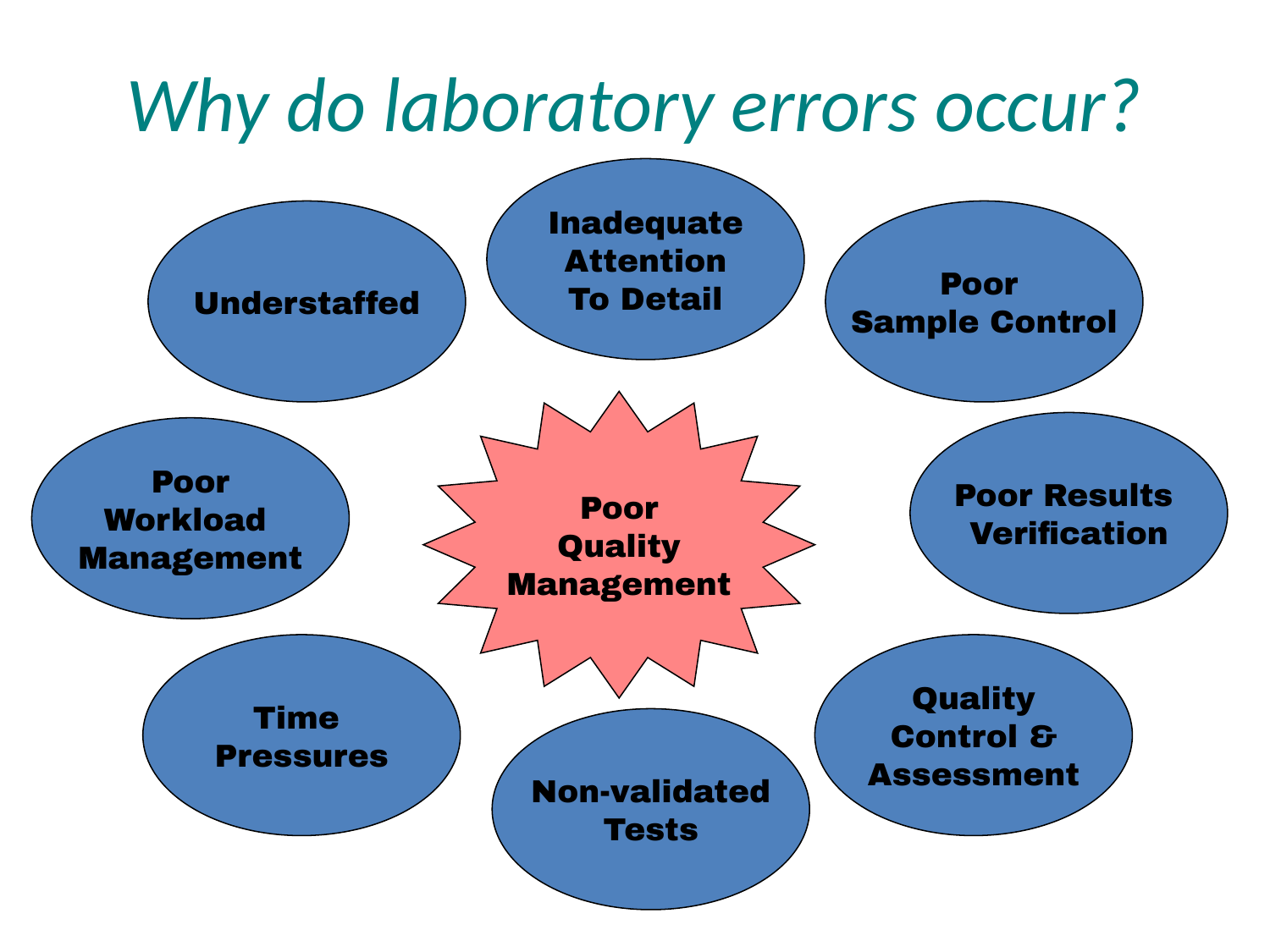

# Why do laboratory errors occur?
Inadequate
Attention
To Detail
Understaffed
Poor
Sample Control
Poor
Quality
Management
Poor Results
Verification
Poor
Workload
Management
Time
Pressures
Quality
Control &
Assessment
Non-validated
Tests